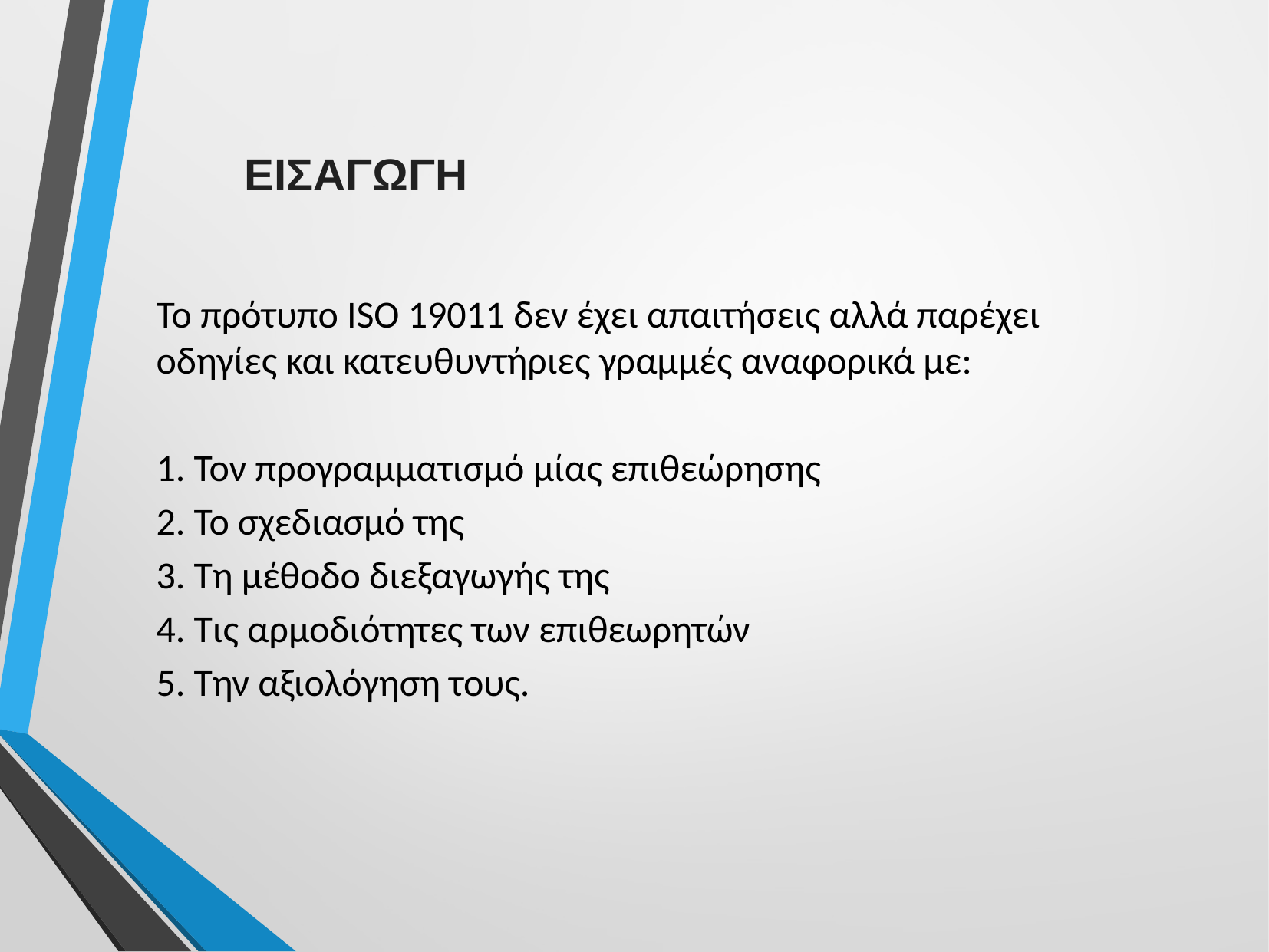

ΕΙΣΑΓΩΓΗ
Το πρότυπο ISO 19011 δεν έχει απαιτήσεις αλλά παρέχει οδηγίες και κατευθυντήριες γραμμές αναφορικά με:

1. Τον προγραμματισμό μίας επιθεώρησης
2. Το σχεδιασμό της
3. Τη μέθοδο διεξαγωγής της
4. Τις αρμοδιότητες των επιθεωρητών
5. Την αξιολόγηση τους.